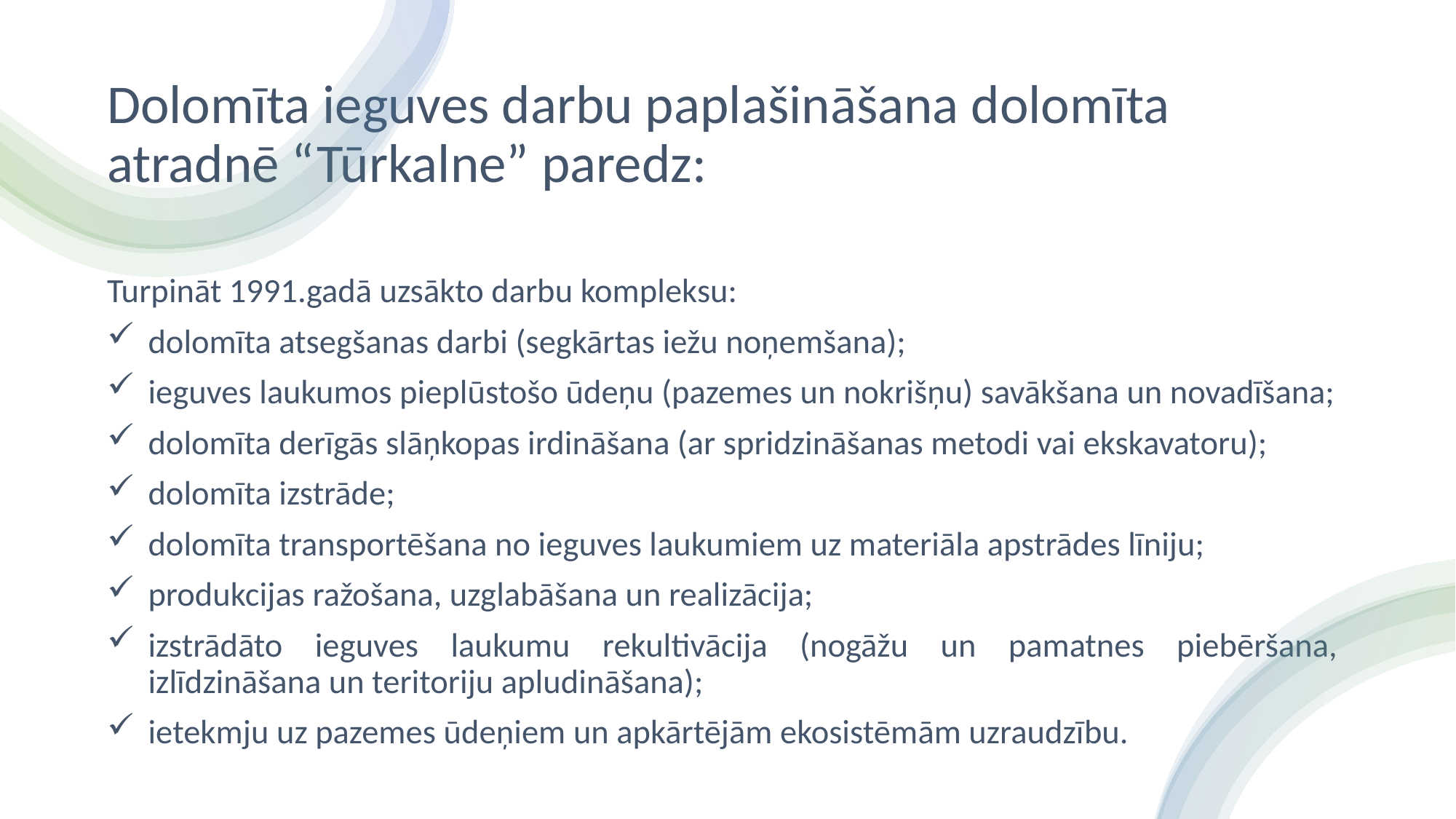

# Dolomīta ieguves darbu paplašināšana dolomīta atradnē “Tūrkalne” paredz:
Turpināt 1991.gadā uzsākto darbu kompleksu:
dolomīta atsegšanas darbi (segkārtas iežu noņemšana);
ieguves laukumos pieplūstošo ūdeņu (pazemes un nokrišņu) savākšana un novadīšana;
dolomīta derīgās slāņkopas irdināšana (ar spridzināšanas metodi vai ekskavatoru);
dolomīta izstrāde;
dolomīta transportēšana no ieguves laukumiem uz materiāla apstrādes līniju;
produkcijas ražošana, uzglabāšana un realizācija;
izstrādāto ieguves laukumu rekultivācija (nogāžu un pamatnes piebēršana, izlīdzināšana un teritoriju apludināšana);
ietekmju uz pazemes ūdeņiem un apkārtējām ekosistēmām uzraudzību.